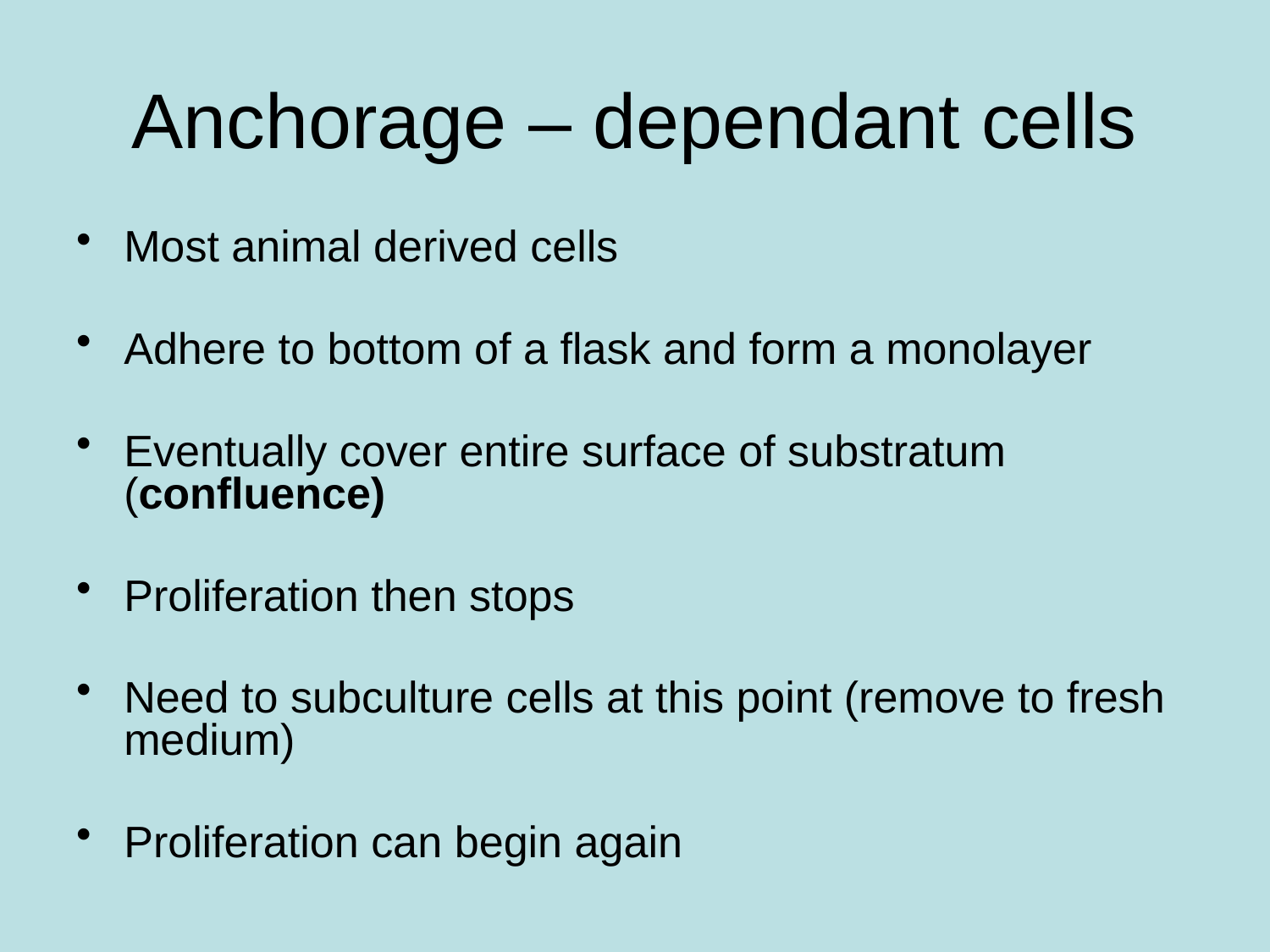

# Anchorage – dependant cells
Most animal derived cells

Adhere to bottom of a flask and form a monolayer

Eventually cover entire surface of substratum (confluence)

Proliferation then stops

Need to subculture cells at this point (remove to fresh medium)

Proliferation can begin again